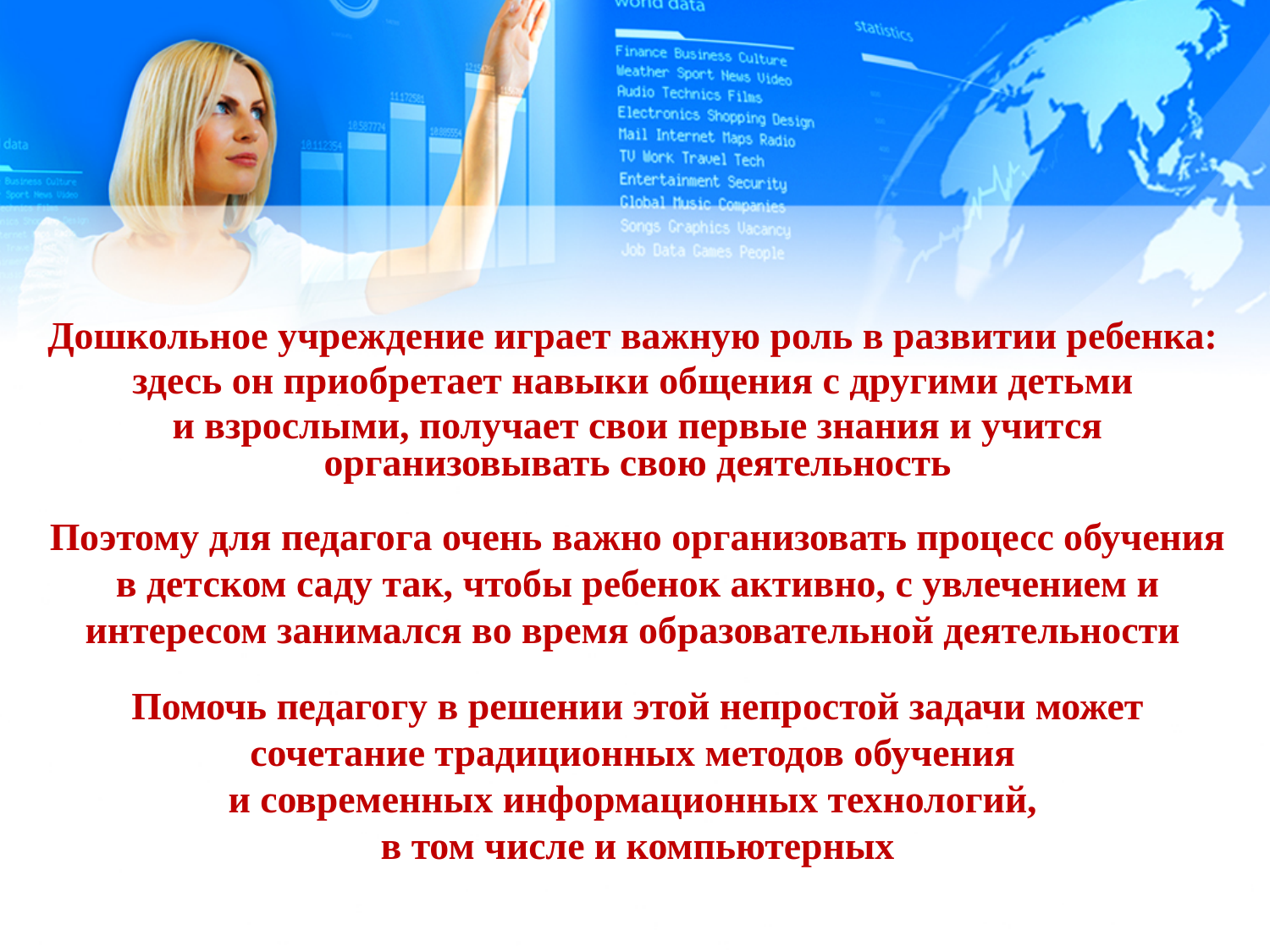

Дошкольное учреждение играет важную роль в развитии ребенка:
здесь он приобретает навыки общения с другими детьми
и взрослыми, получает свои первые знания и учится организовывать свою деятельность

Поэтому для педагога очень важно организовать процесс обучения в детском саду так, чтобы ребенок активно, с увлечением и интересом занимался во время образовательной деятельности

Помочь педагогу в решении этой непростой задачи может сочетание традиционных методов обучения
и современных информационных технологий,
в том числе и компьютерных